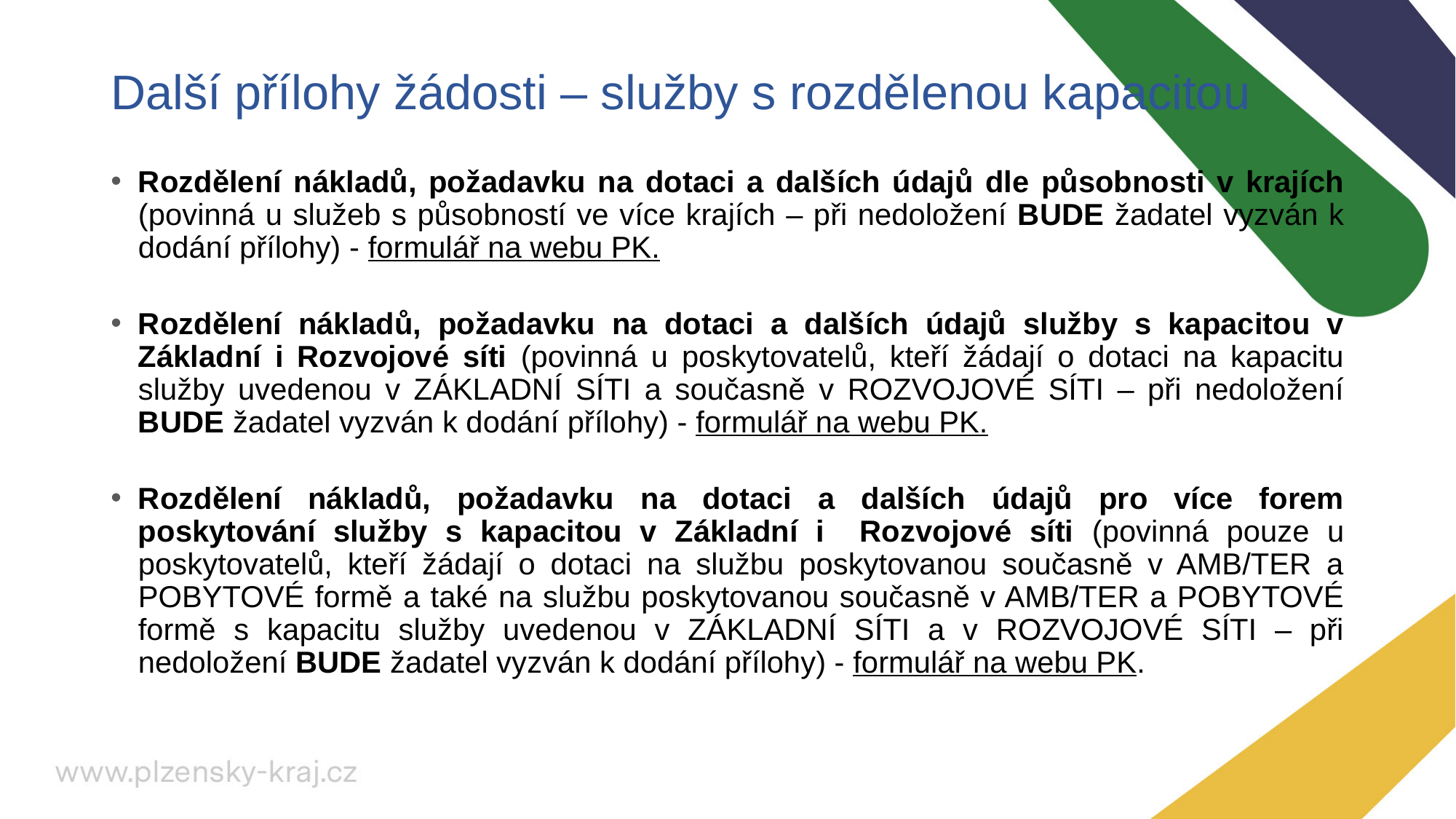

# Další přílohy žádosti – služby s rozdělenou kapacitou
Rozdělení nákladů, požadavku na dotaci a dalších údajů dle působnosti v krajích (povinná u služeb s působností ve více krajích – při nedoložení BUDE žadatel vyzván k dodání přílohy) - formulář na webu PK.

Rozdělení nákladů, požadavku na dotaci a dalších údajů služby s kapacitou v Základní i Rozvojové síti (povinná u poskytovatelů, kteří žádají o dotaci na kapacitu služby uvedenou v ZÁKLADNÍ SÍTI a současně v ROZVOJOVÉ SÍTI – při nedoložení BUDE žadatel vyzván k dodání přílohy) - formulář na webu PK.

Rozdělení nákladů, požadavku na dotaci a dalších údajů pro více forem poskytování služby s kapacitou v Základní i  Rozvojové síti (povinná pouze u poskytovatelů, kteří žádají o dotaci na službu poskytovanou současně v AMB/TER a POBYTOVÉ formě a také na službu poskytovanou současně v AMB/TER a POBYTOVÉ formě s kapacitu služby uvedenou v ZÁKLADNÍ SÍTI a v ROZVOJOVÉ SÍTI – při nedoložení BUDE žadatel vyzván k dodání přílohy) - formulář na webu PK.